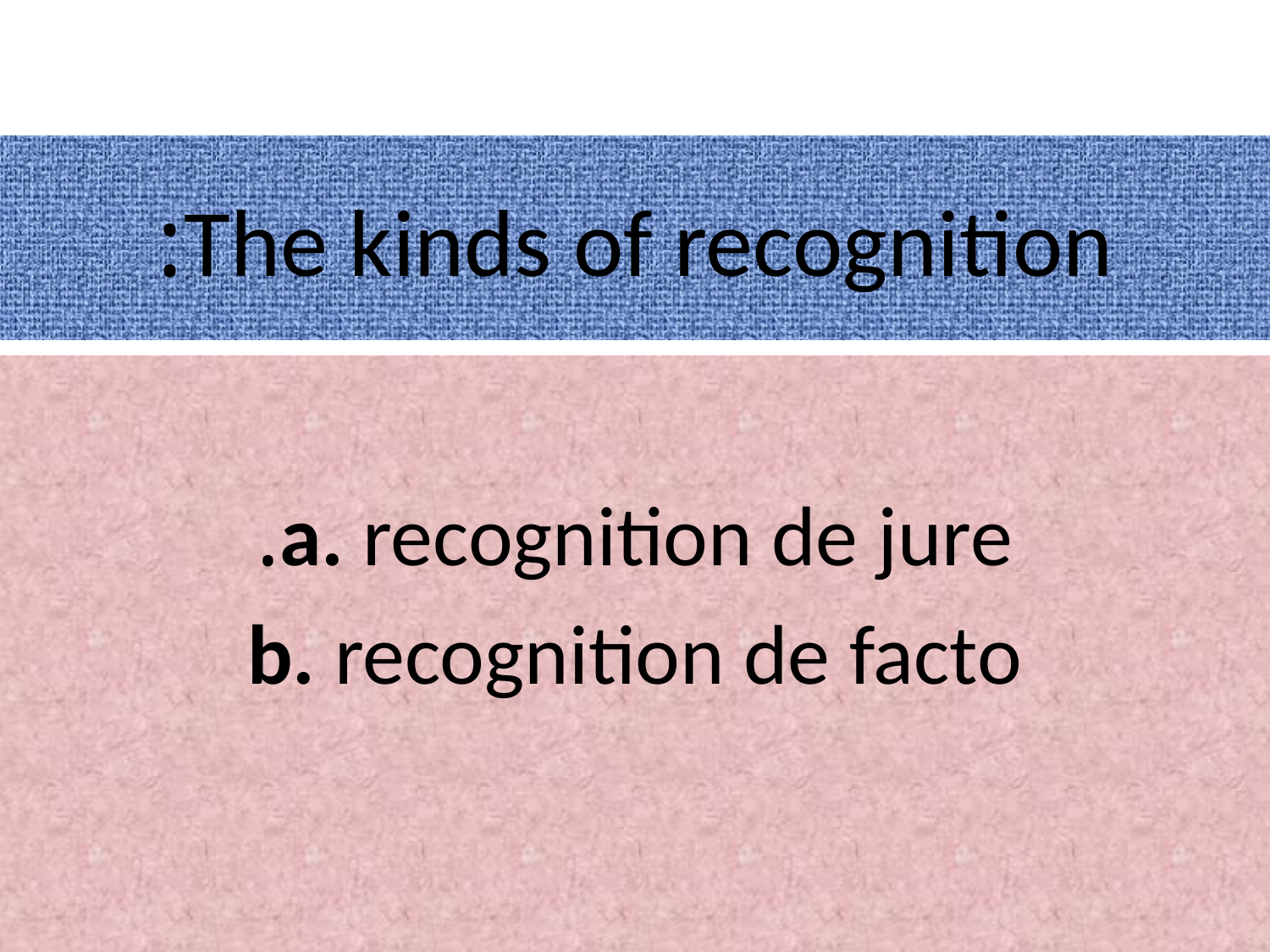

# The kinds of recognition:

a. recognition de jure.
b. recognition de facto